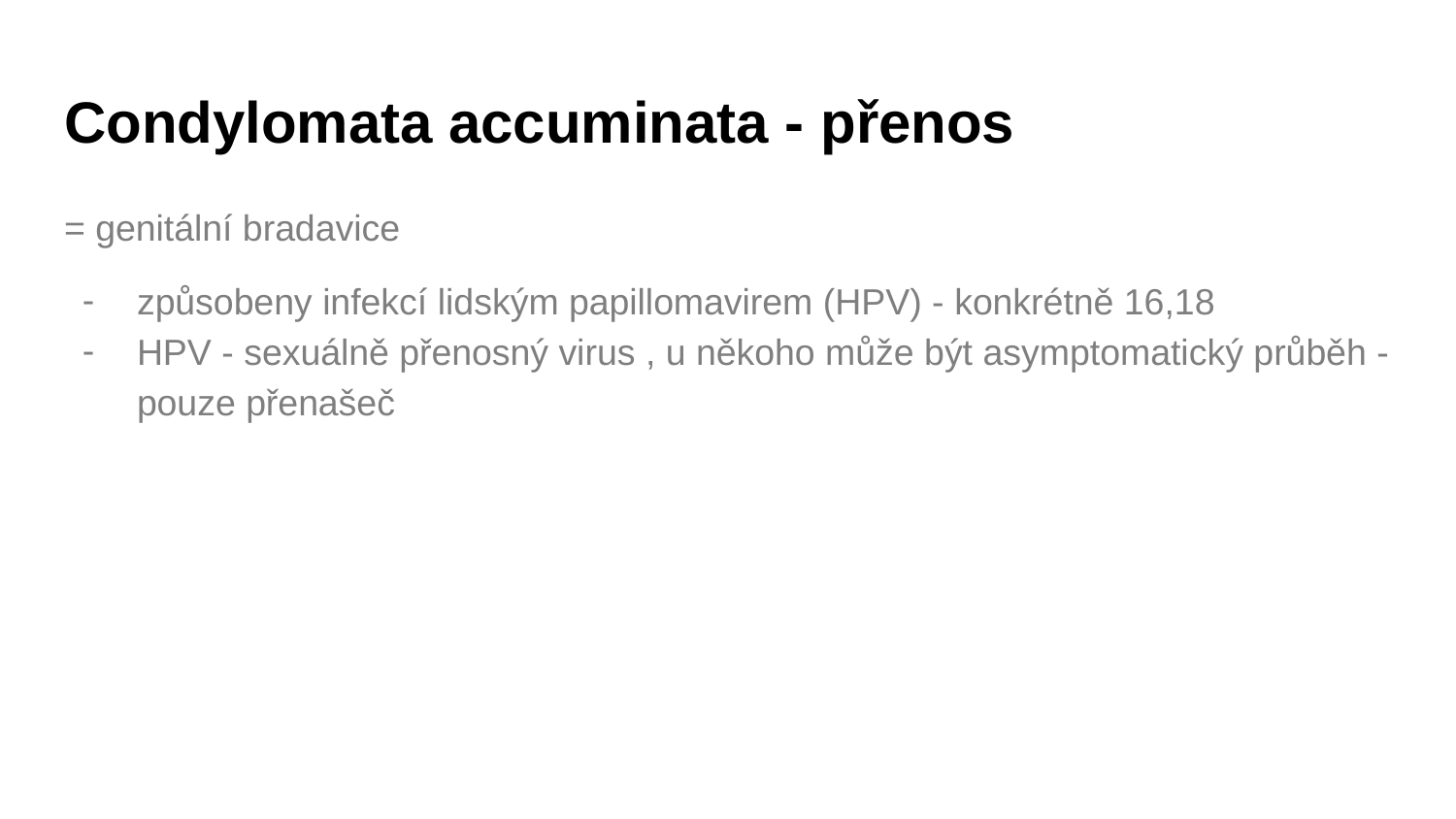

# Condylomata accuminata - přenos
= genitální bradavice
způsobeny infekcí lidským papillomavirem (HPV) - konkrétně 16,18
HPV - sexuálně přenosný virus , u někoho může být asymptomatický průběh - pouze přenašeč